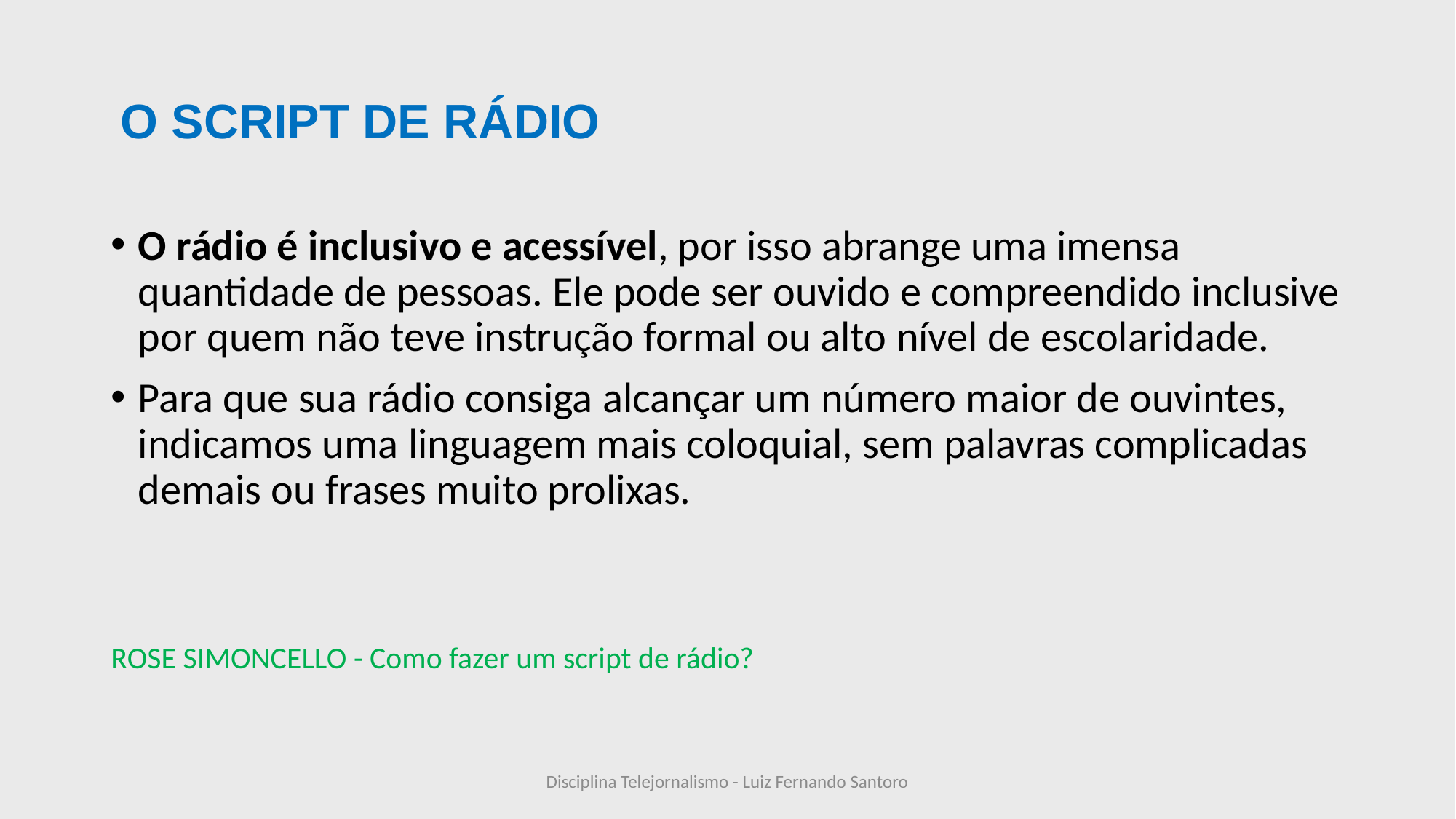

# O SCRIPT DE RÁDIO
O rádio é inclusivo e acessível, por isso abrange uma imensa quantidade de pessoas. Ele pode ser ouvido e compreendido inclusive por quem não teve instrução formal ou alto nível de escolaridade.
Para que sua rádio consiga alcançar um número maior de ouvintes, indicamos uma linguagem mais coloquial, sem palavras complicadas demais ou frases muito prolixas.

ROSE SIMONCELLO - Como fazer um script de rádio?

Disciplina Telejornalismo - Luiz Fernando Santoro
82